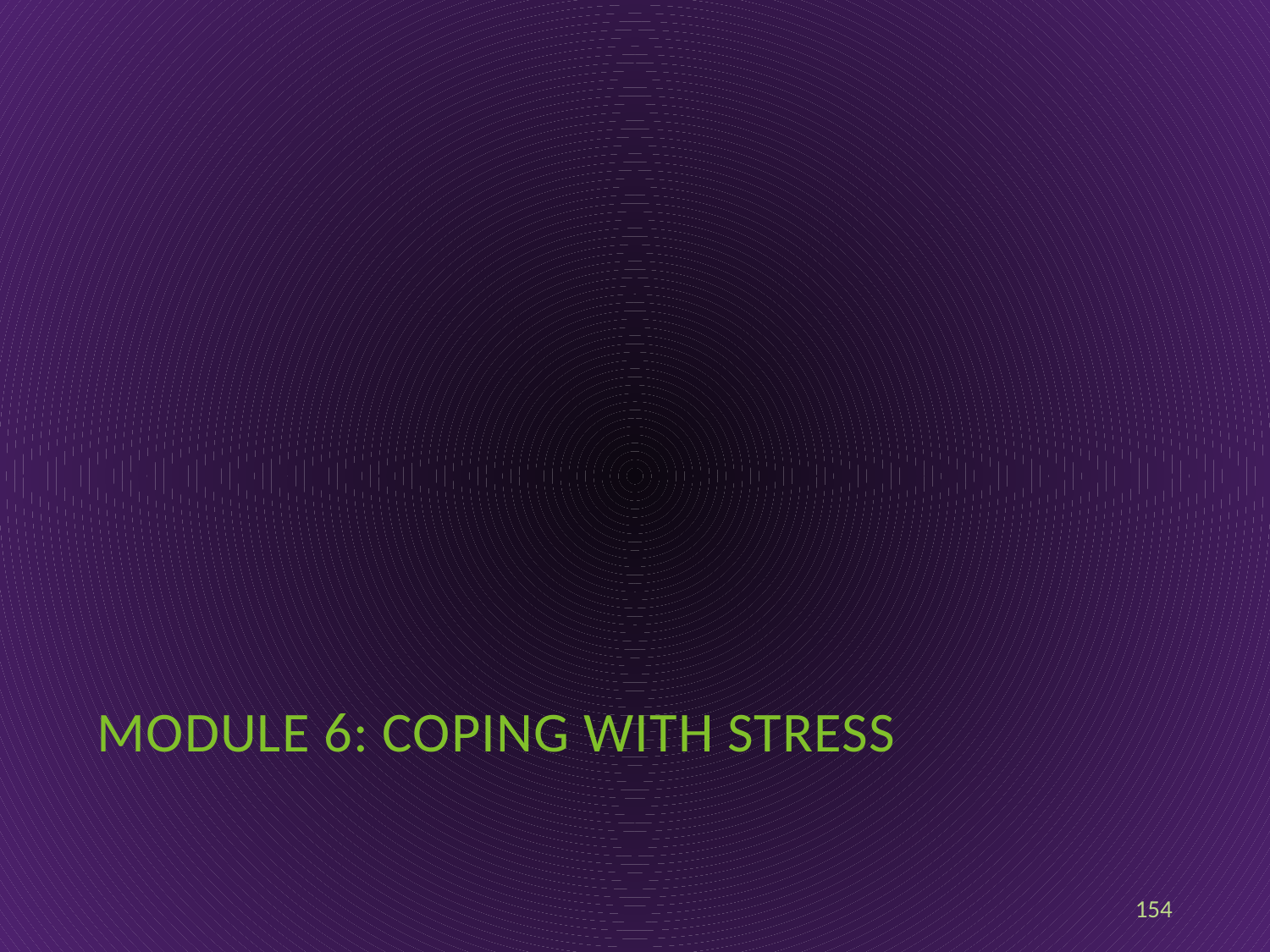

# Module 6: coping with stress
154